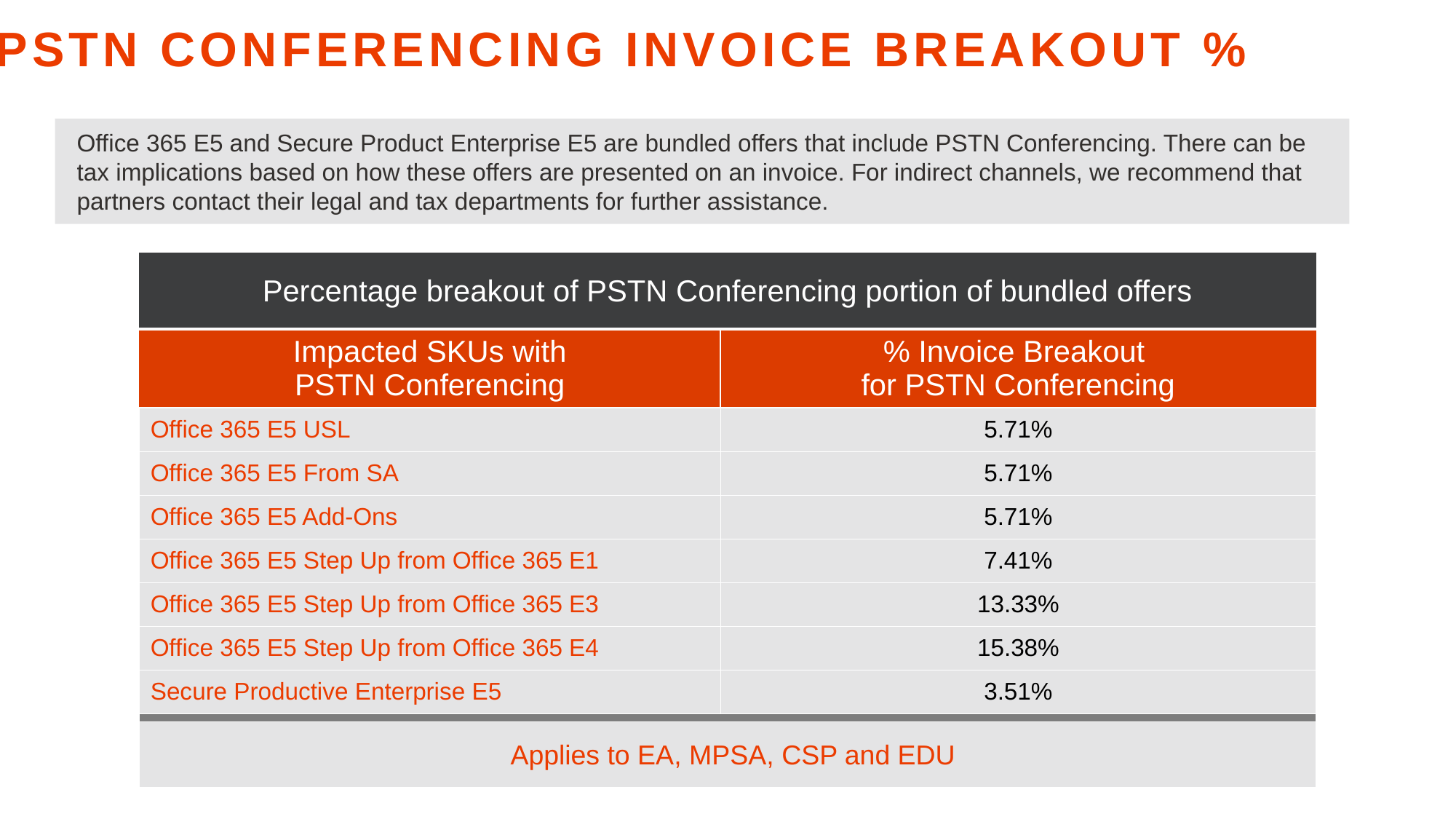

PSTN CONFERENCING INVOICE BREAKOUT %
Office 365 E5 and Secure Product Enterprise E5 are bundled offers that include PSTN Conferencing. There can be tax implications based on how these offers are presented on an invoice. For indirect channels, we recommend that partners contact their legal and tax departments for further assistance.
| Percentage breakout of PSTN Conferencing portion of bundled offers |  |
| --- | --- |
| Impacted SKUs with PSTN Conferencing | % Invoice Breakout for PSTN Conferencing |
| Office 365 E5 USL | 5.71% |
| Office 365 E5 From SA | 5.71% |
| Office 365 E5 Add-Ons | 5.71% |
| Office 365 E5 Step Up from Office 365 E1 | 7.41% |
| Office 365 E5 Step Up from Office 365 E3 | 13.33% |
| Office 365 E5 Step Up from Office 365 E4 | 15.38% |
| Secure Productive Enterprise E5 | 3.51% |
|  |  |
| Applies to EA, MPSA, CSP and EDU |  |